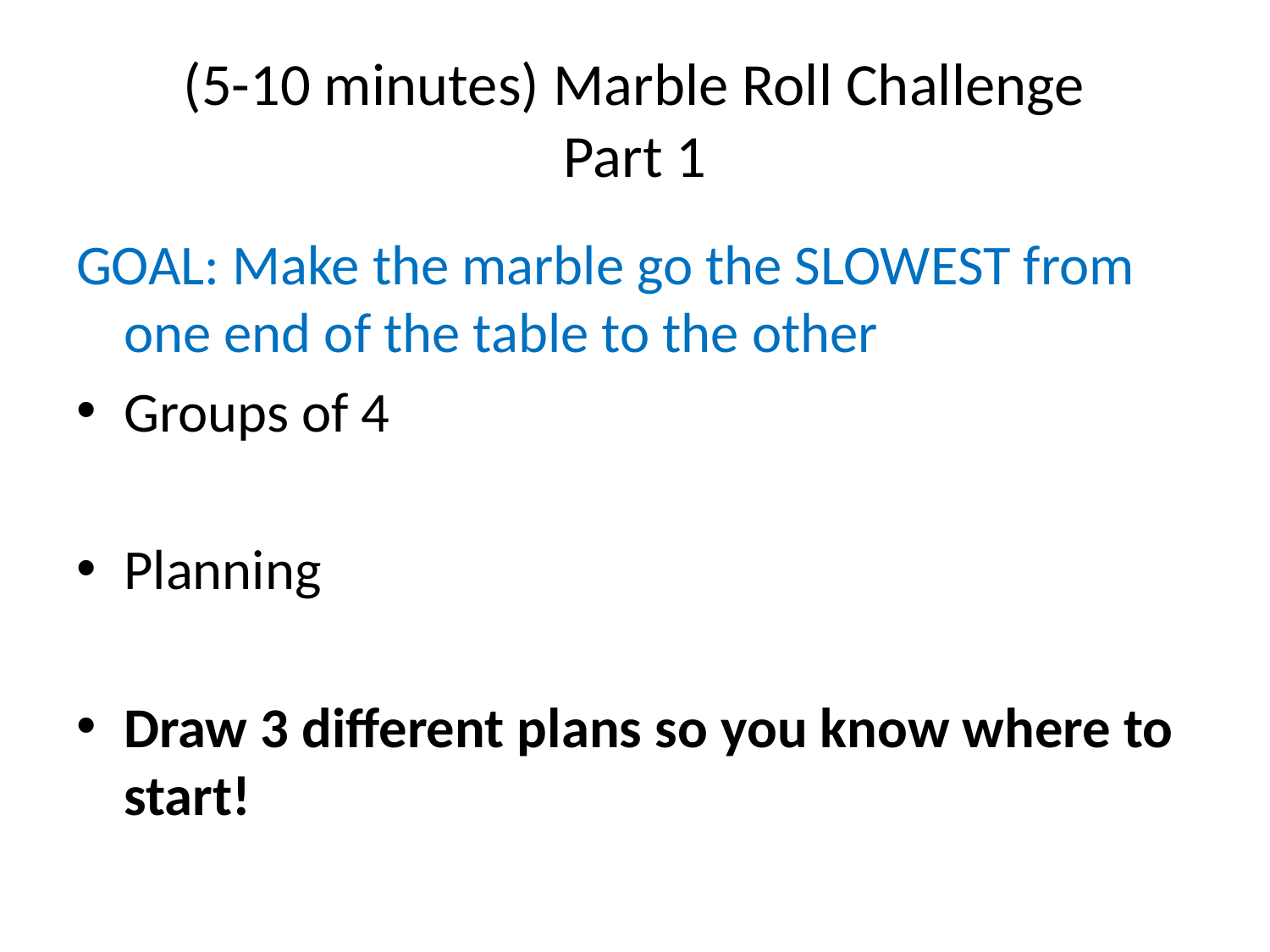

# (5-10 minutes) Marble Roll Challenge Part 1
GOAL: Make the marble go the SLOWEST from one end of the table to the other
Groups of 4

Planning

Draw 3 different plans so you know where to start!